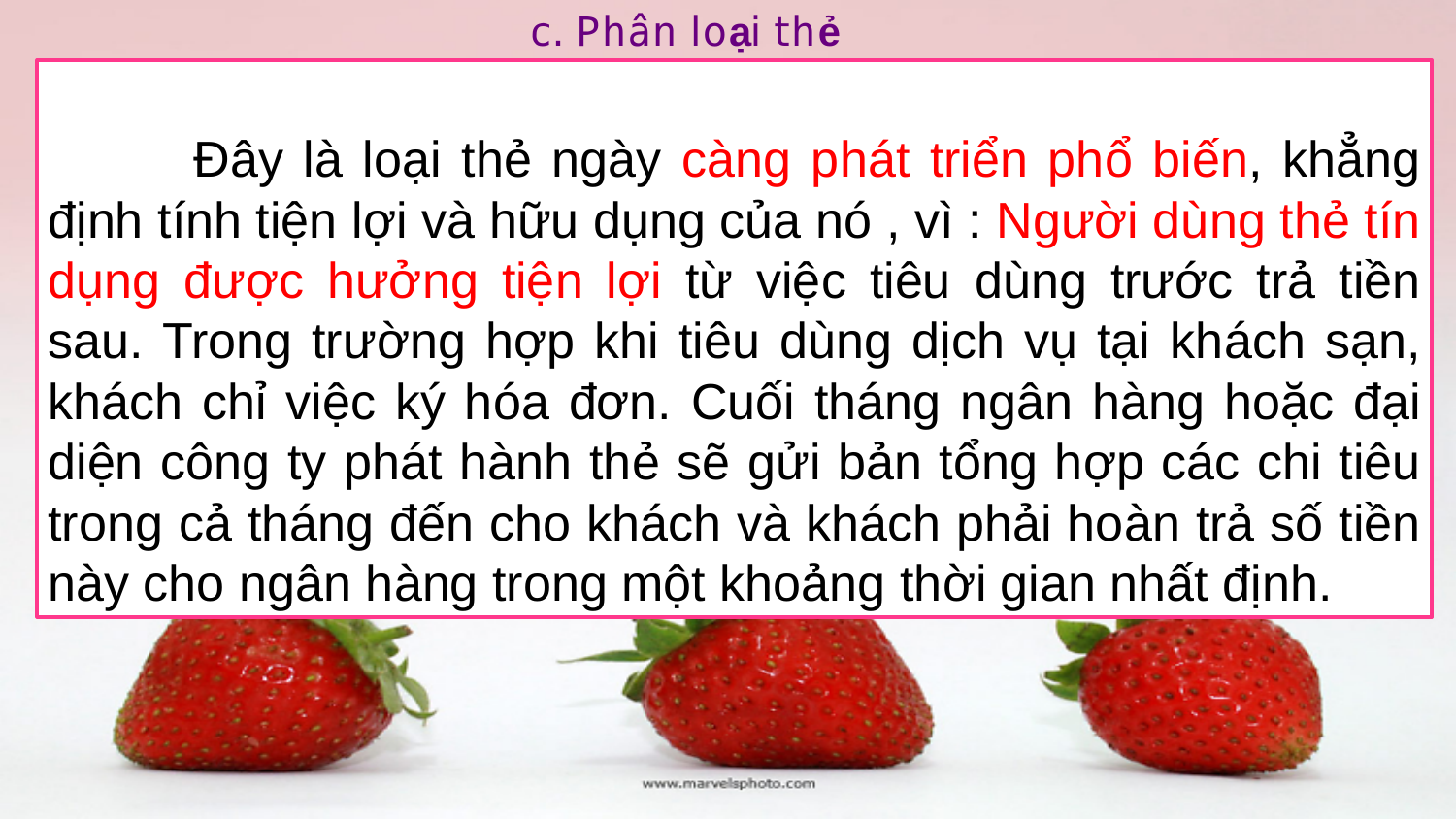

c. Phân loại thẻ

	Đây là loại thẻ ngày càng phát triển phổ biến, khẳng định tính tiện lợi và hữu dụng của nó , vì : Người dùng thẻ tín dụng được hưởng tiện lợi từ việc tiêu dùng trước trả tiền sau. Trong trường hợp khi tiêu dùng dịch vụ tại khách sạn, khách chỉ việc ký hóa đơn. Cuối tháng ngân hàng hoặc đại diện công ty phát hành thẻ sẽ gửi bản tổng hợp các chi tiêu trong cả tháng đến cho khách và khách phải hoàn trả số tiền này cho ngân hàng trong một khoảng thời gian nhất định.